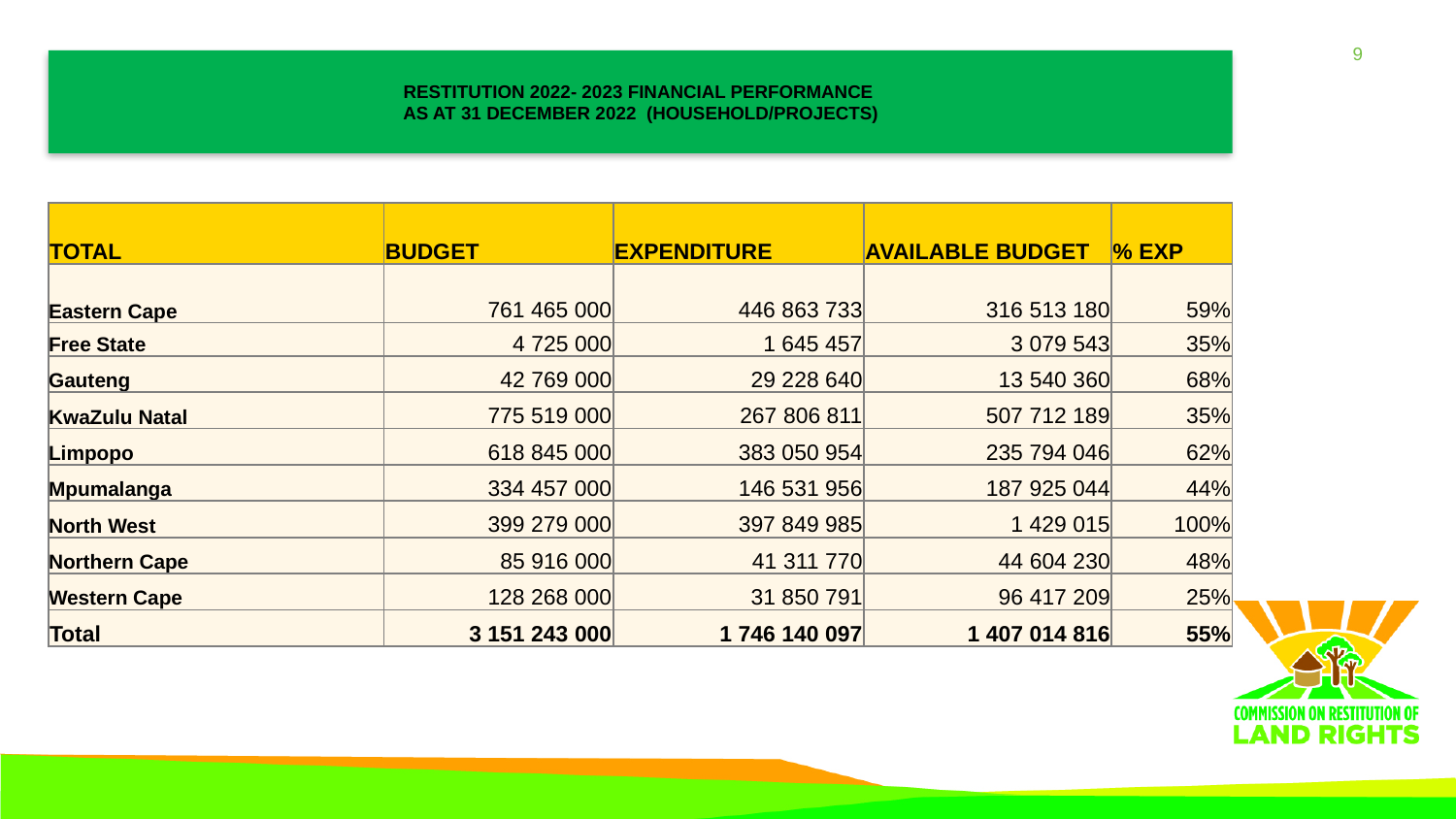

# restitution 2022- 2023 FINANCIAL PERFORMANCE AS AT 31 DECEMBER 2022  (household/projects)

| TOTAL | BUDGET | EXPENDITURE | AVAILABLE BUDGET | % EXP |
| --- | --- | --- | --- | --- |
| Eastern Cape | 761 465 000 | 446 863 733 | 316 513 180 | 59% |
| Free State | 4 725 000 | 1 645 457 | 3 079 543 | 35% |
| Gauteng | 42 769 000 | 29 228 640 | 13 540 360 | 68% |
| KwaZulu Natal | 775 519 000 | 267 806 811 | 507 712 189 | 35% |
| Limpopo | 618 845 000 | 383 050 954 | 235 794 046 | 62% |
| Mpumalanga | 334 457 000 | 146 531 956 | 187 925 044 | 44% |
| North West | 399 279 000 | 397 849 985 | 1 429 015 | 100% |
| Northern Cape | 85 916 000 | 41 311 770 | 44 604 230 | 48% |
| Western Cape | 128 268 000 | 31 850 791 | 96 417 209 | 25% |
| Total | 3 151 243 000 | 1 746 140 097 | 1 407 014 816 | 55% |